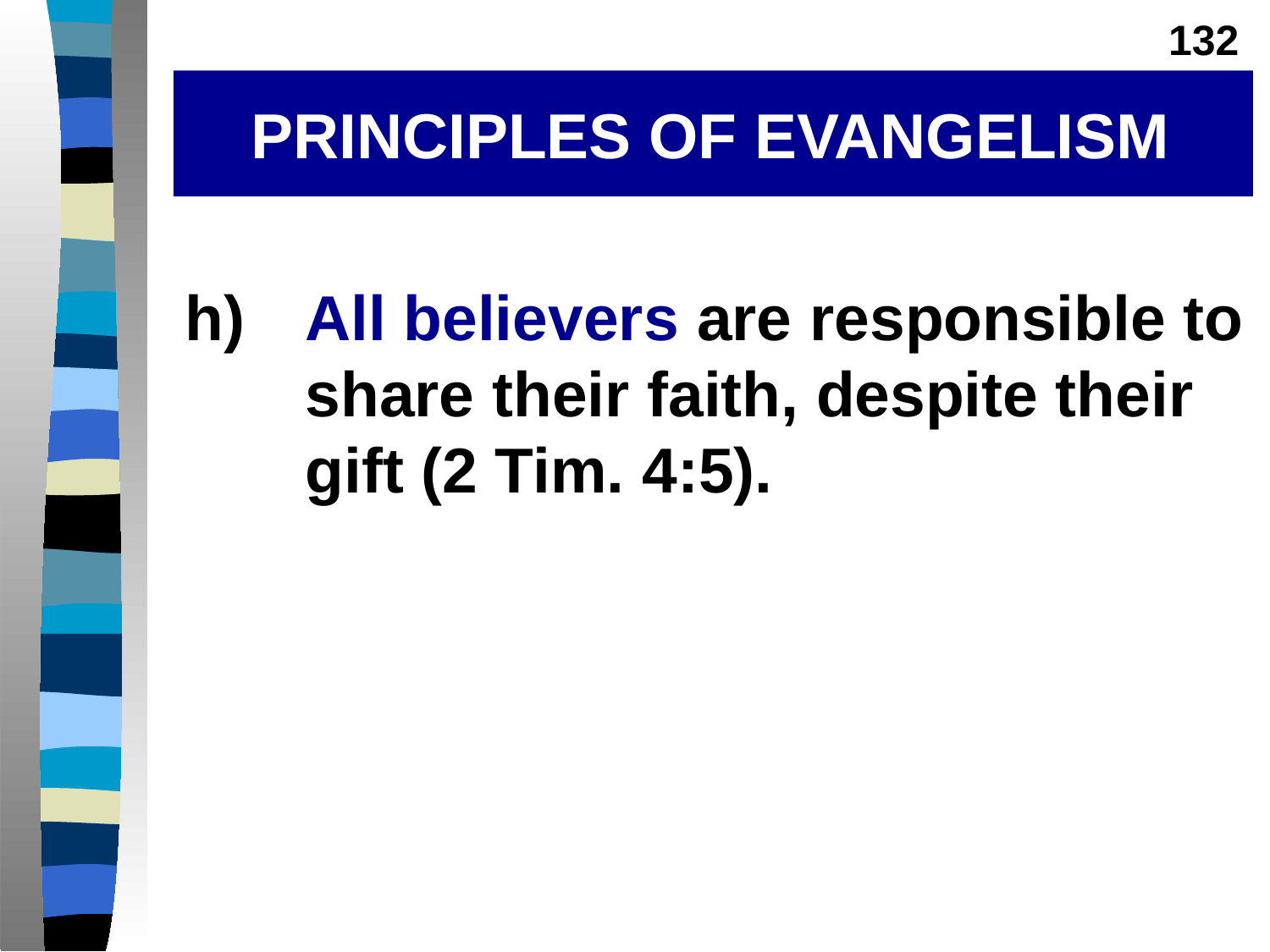

132
# PRINCIPLES OF EVANGELISM
h)	All believers are responsible to share their faith, despite their gift (2 Tim. 4:5).